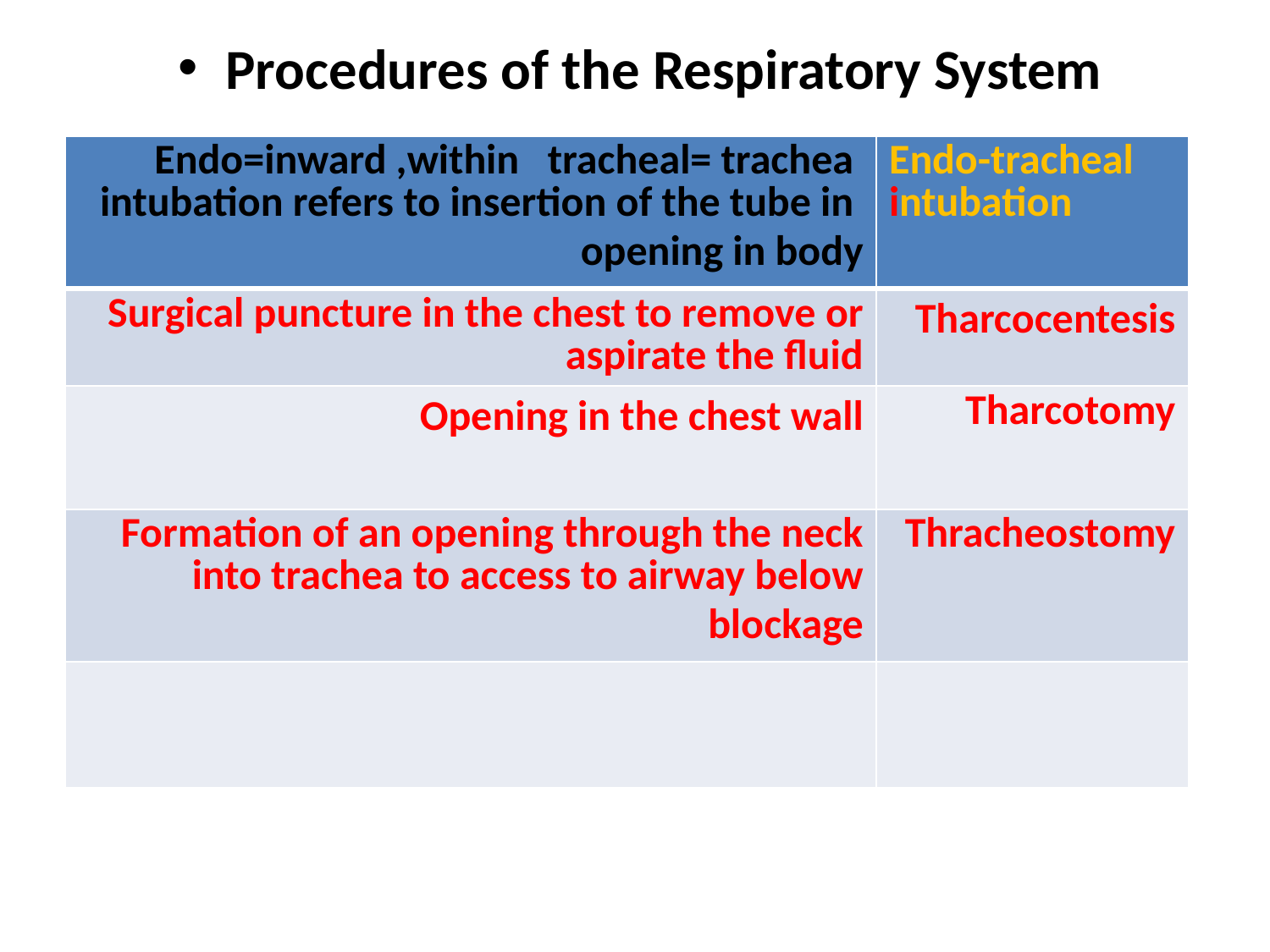

Procedures of the Respiratory System

| Endo=inward ,within tracheal= trachea intubation refers to insertion of the tube in opening in body | Endo-tracheal intubation |
| --- | --- |
| Surgical puncture in the chest to remove or aspirate the fluid | Tharcocentesis |
| Opening in the chest wall | Tharcotomy |
| Formation of an opening through the neck into trachea to access to airway below blockage | Thracheostomy |
|  |  |